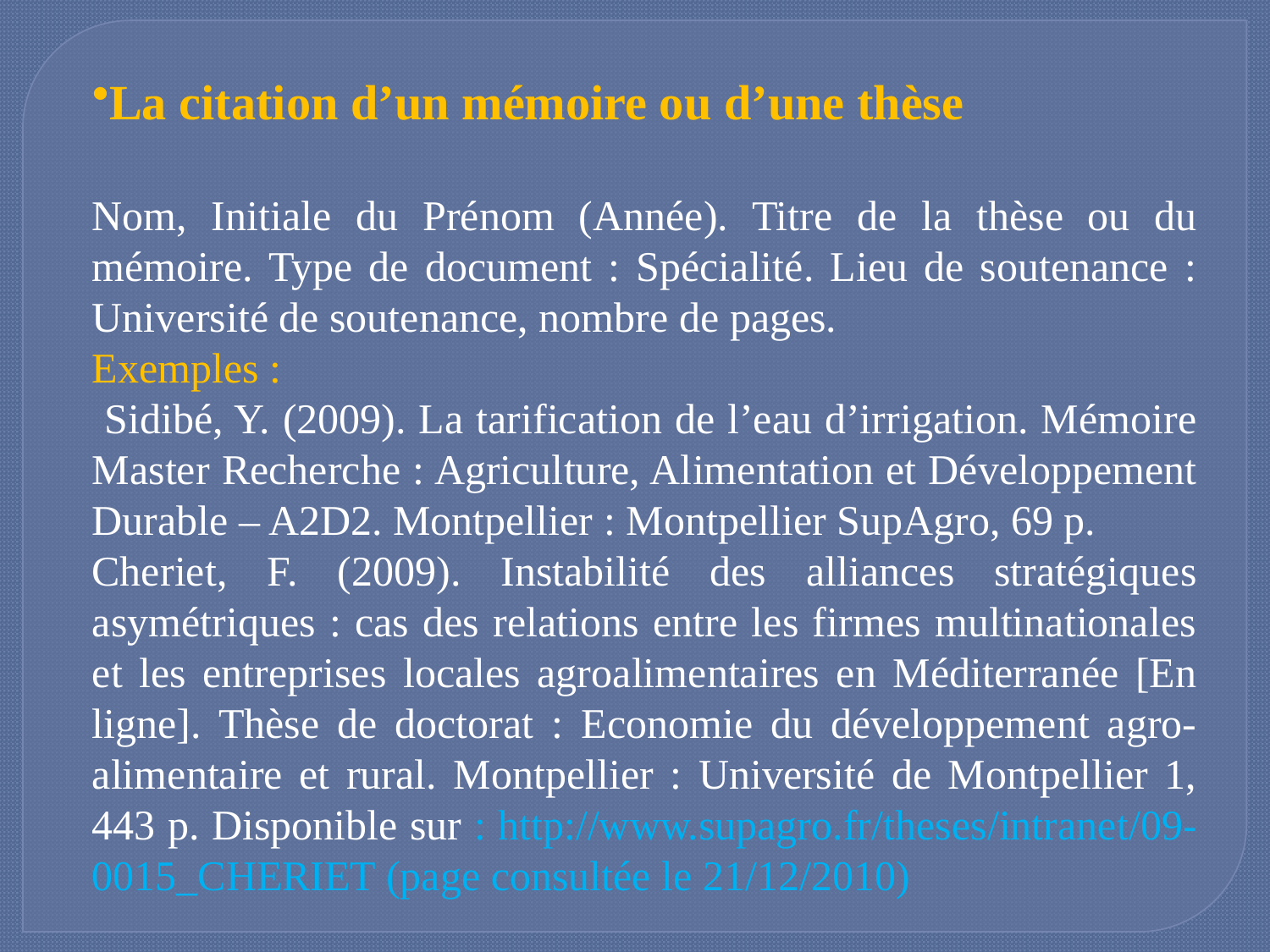

La citation d’un mémoire ou d’une thèse

Nom, Initiale du Prénom (Année). Titre de la thèse ou du mémoire. Type de document : Spécialité. Lieu de soutenance : Université de soutenance, nombre de pages.
Exemples :
 Sidibé, Y. (2009). La tarification de l’eau d’irrigation. Mémoire Master Recherche : Agriculture, Alimentation et Développement Durable – A2D2. Montpellier : Montpellier SupAgro, 69 p.
Cheriet, F. (2009). Instabilité des alliances stratégiques asymétriques : cas des relations entre les firmes multinationales et les entreprises locales agroalimentaires en Méditerranée [En ligne]. Thèse de doctorat : Economie du développement agro-alimentaire et rural. Montpellier : Université de Montpellier 1, 443 p. Disponible sur : http://www.supagro.fr/theses/intranet/09-0015_CHERIET (page consultée le 21/12/2010)